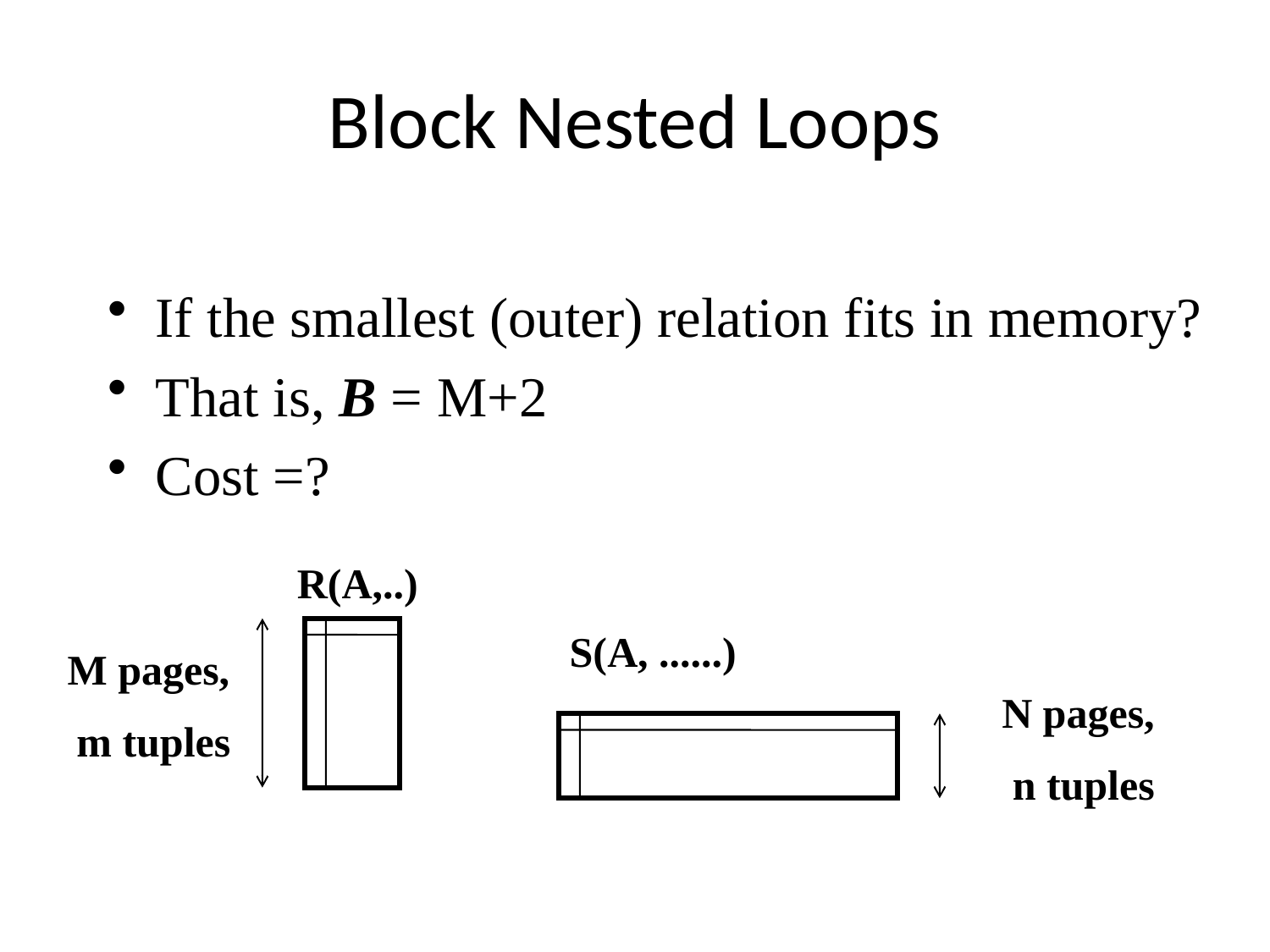

Block Nested Loops
If the smallest (outer) relation fits in memory?
That is, B = M+2
Cost =?
R(A,..)

S(A, ......)

M pages,
 m tuples
N pages,
 n tuples